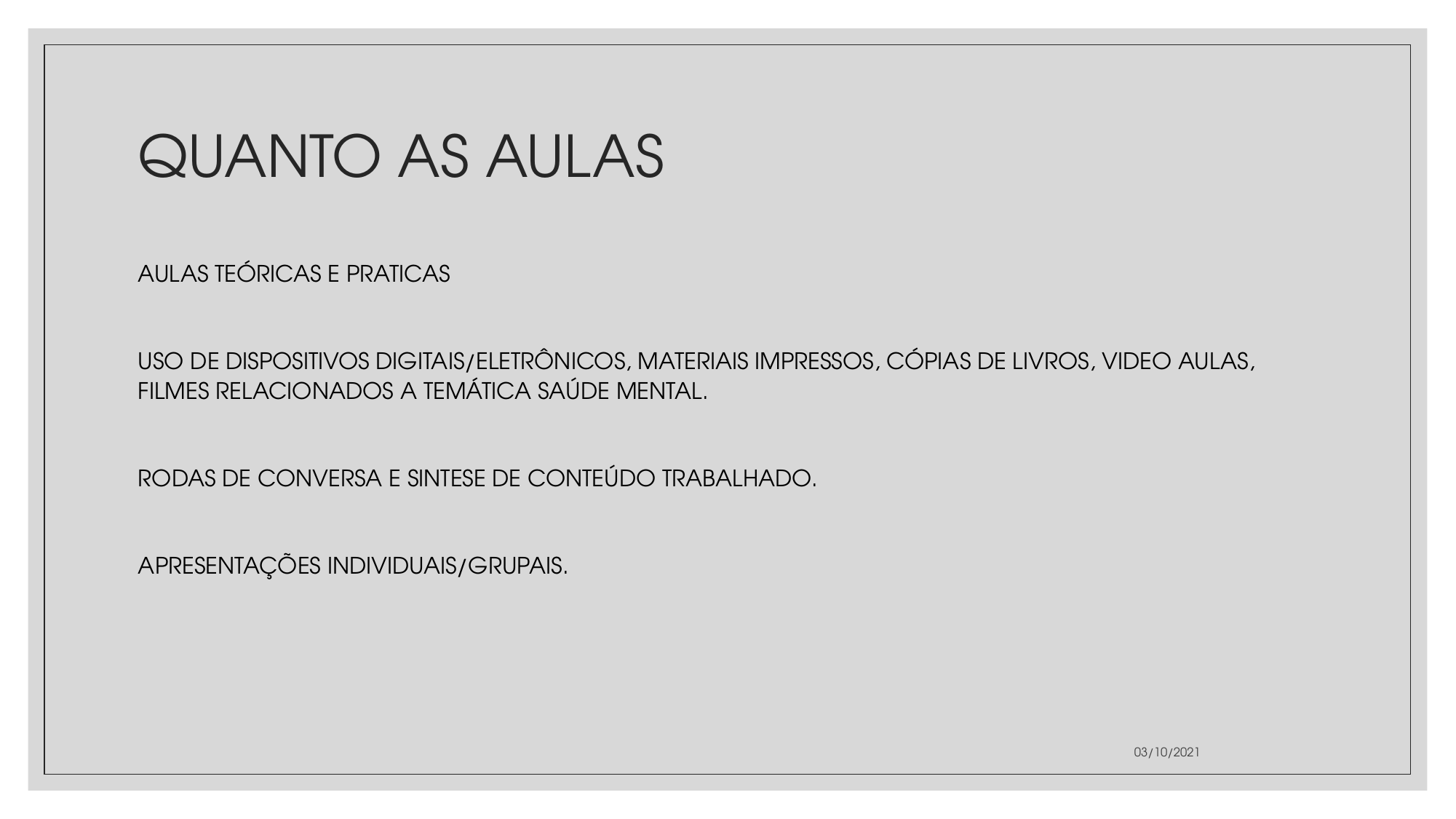

# QUANTO AS AULAS
AULAS TEÓRICAS E PRATICAS

USO DE DISPOSITIVOS DIGITAIS/ELETRÔNICOS, MATERIAIS IMPRESSOS, CÓPIAS DE LIVROS, VIDEO AULAS, FILMES RELACIONADOS A TEMÁTICA SAÚDE MENTAL.

RODAS DE CONVERSA E SINTESE DE CONTEÚDO TRABALHADO.

APRESENTAÇÕES INDIVIDUAIS/GRUPAIS.

03/10/2021